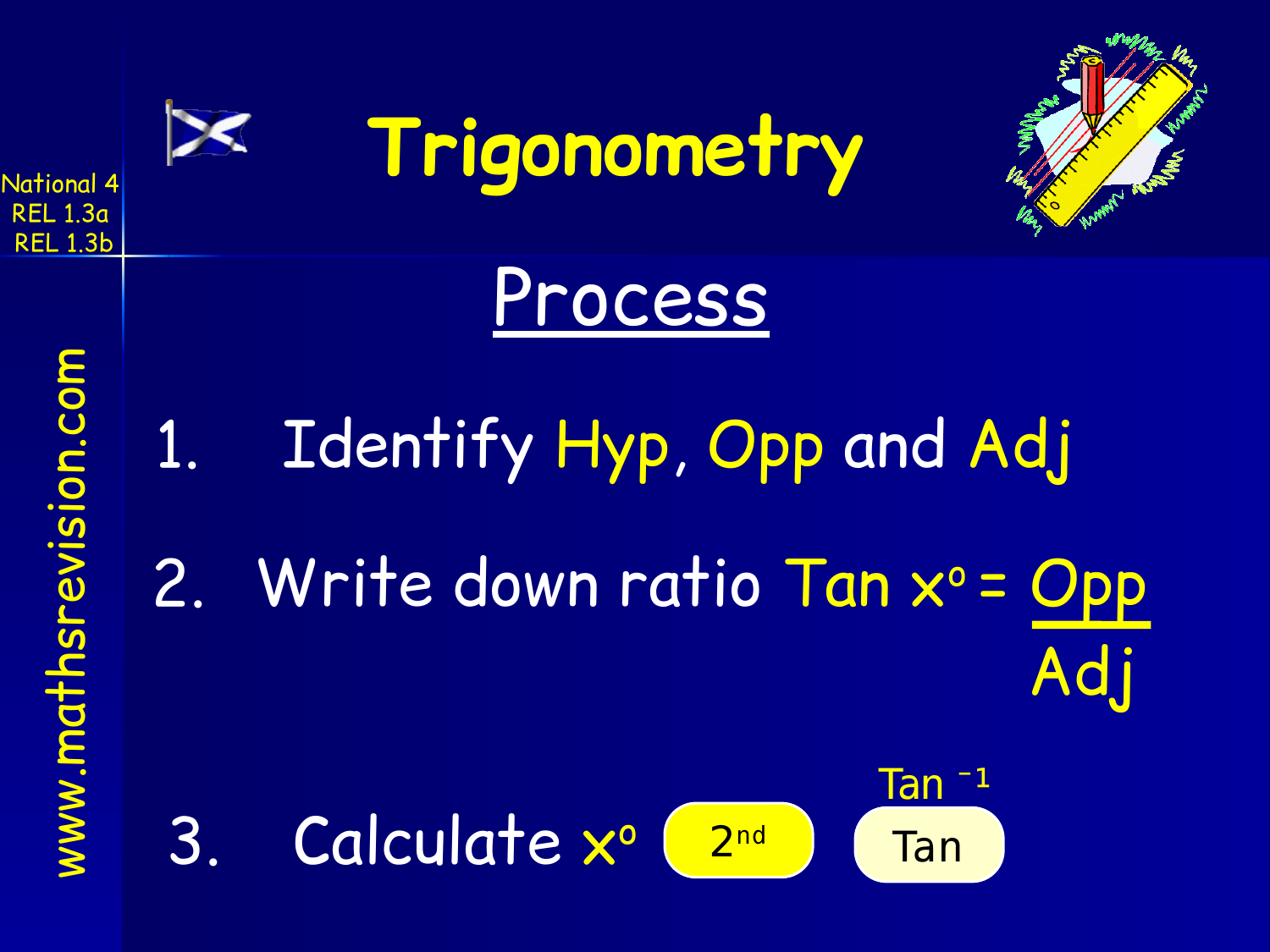

Process
1. 	Identify Hyp, Opp and Adj
2.	Write down ratio Tan xo = Opp
Adj

Tan ⁻¹
Tan
3.	Calculate xo
2nd